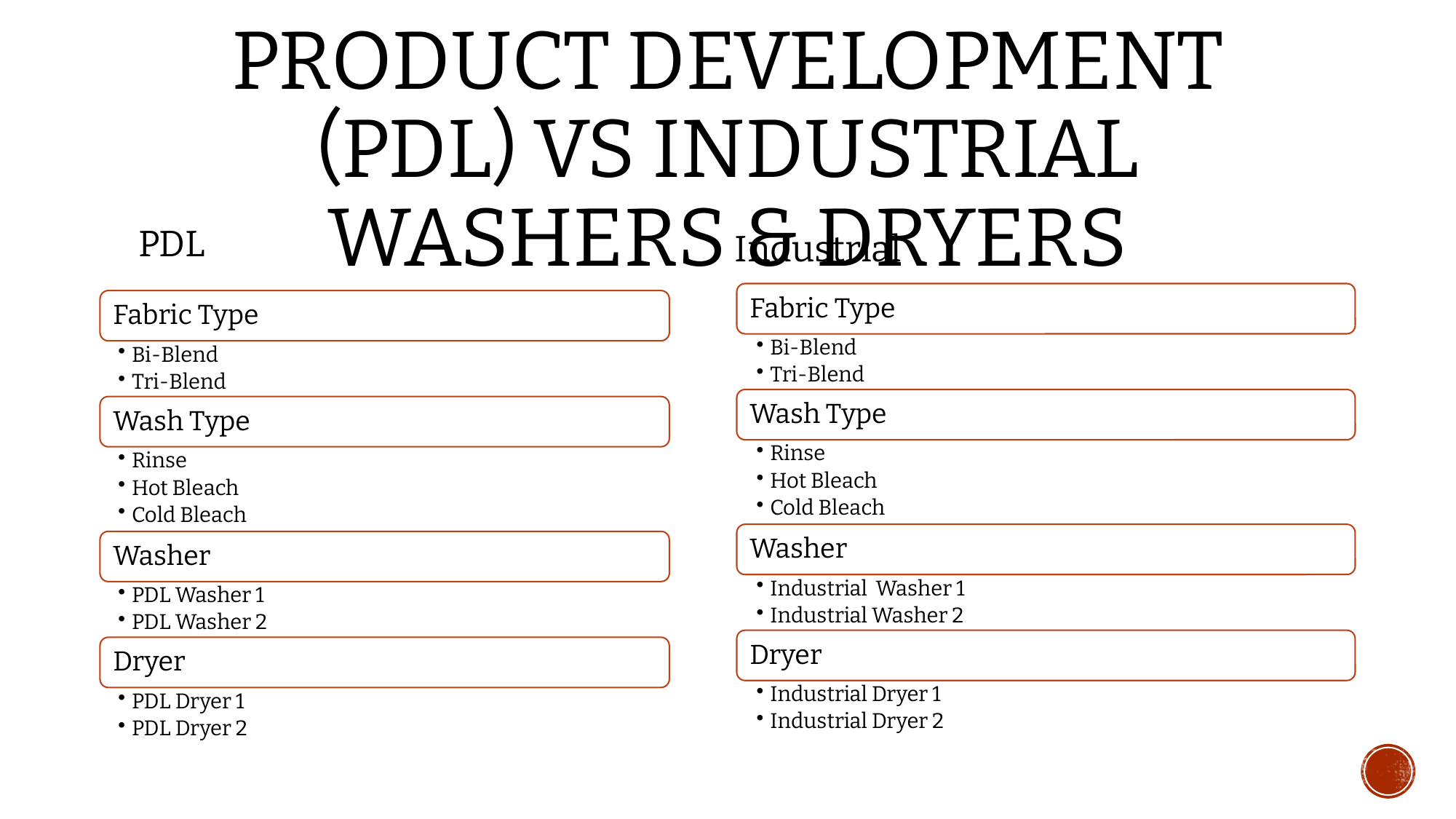

# Product development (PDL) vs Industrial Washers & Dryers
PDL

Industrial
Fabric Type
Bi-Blend
Tri-Blend
Wash Type
Rinse
Hot Bleach
Cold Bleach
Washer
Industrial  Washer 1
Industrial Washer 2
Dryer
Industrial Dryer 1
Industrial Dryer 2
Fabric Type
Bi-Blend
Tri-Blend
Wash Type
Rinse
Hot Bleach
Cold Bleach
Washer
PDL Washer 1
PDL Washer 2
Dryer
PDL Dryer 1
PDL Dryer 2